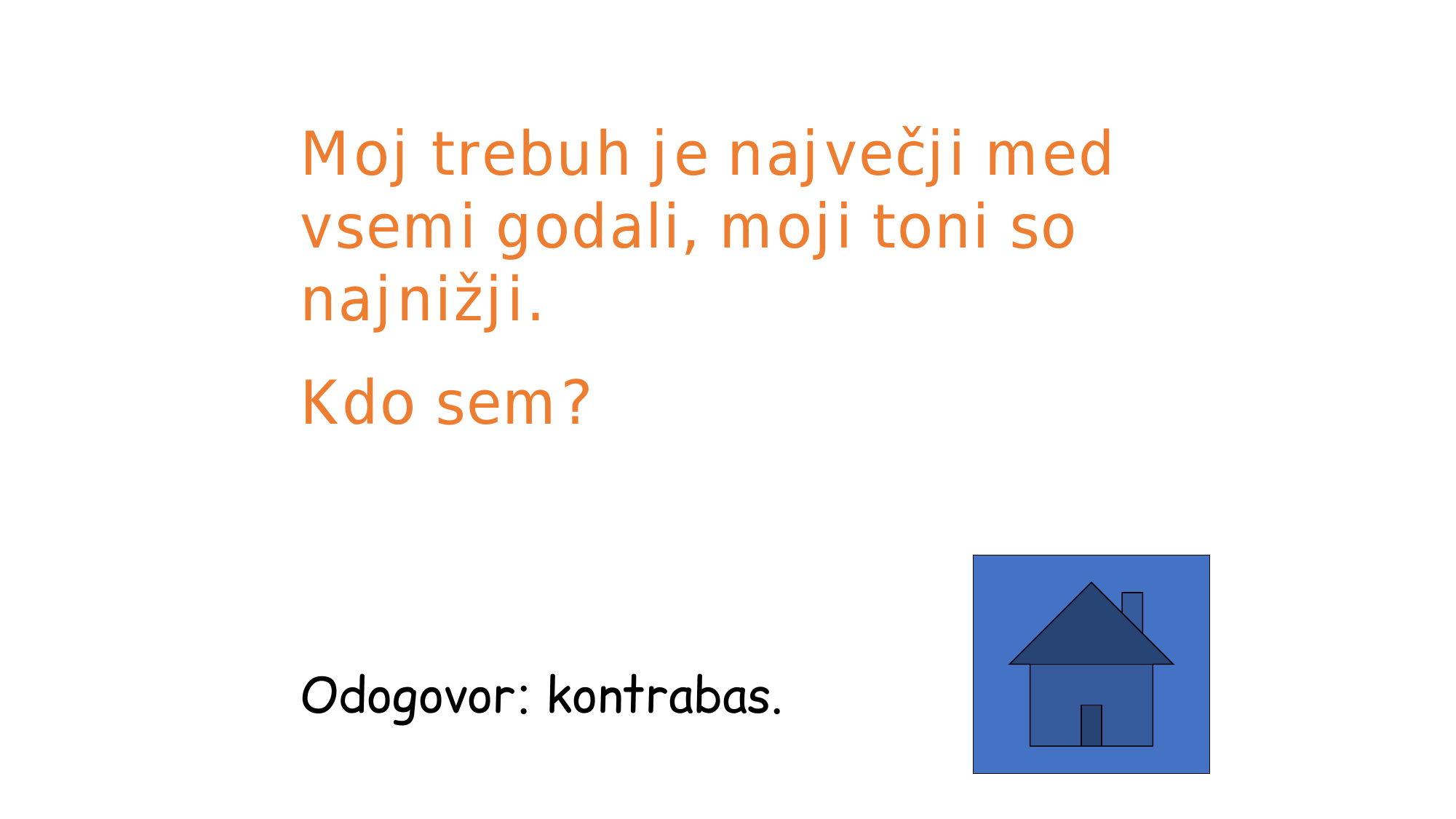

Moj trebuh je največji med vsemi godali, moji toni so najnižji.
Kdo sem?

Odogovor: kontrabas.